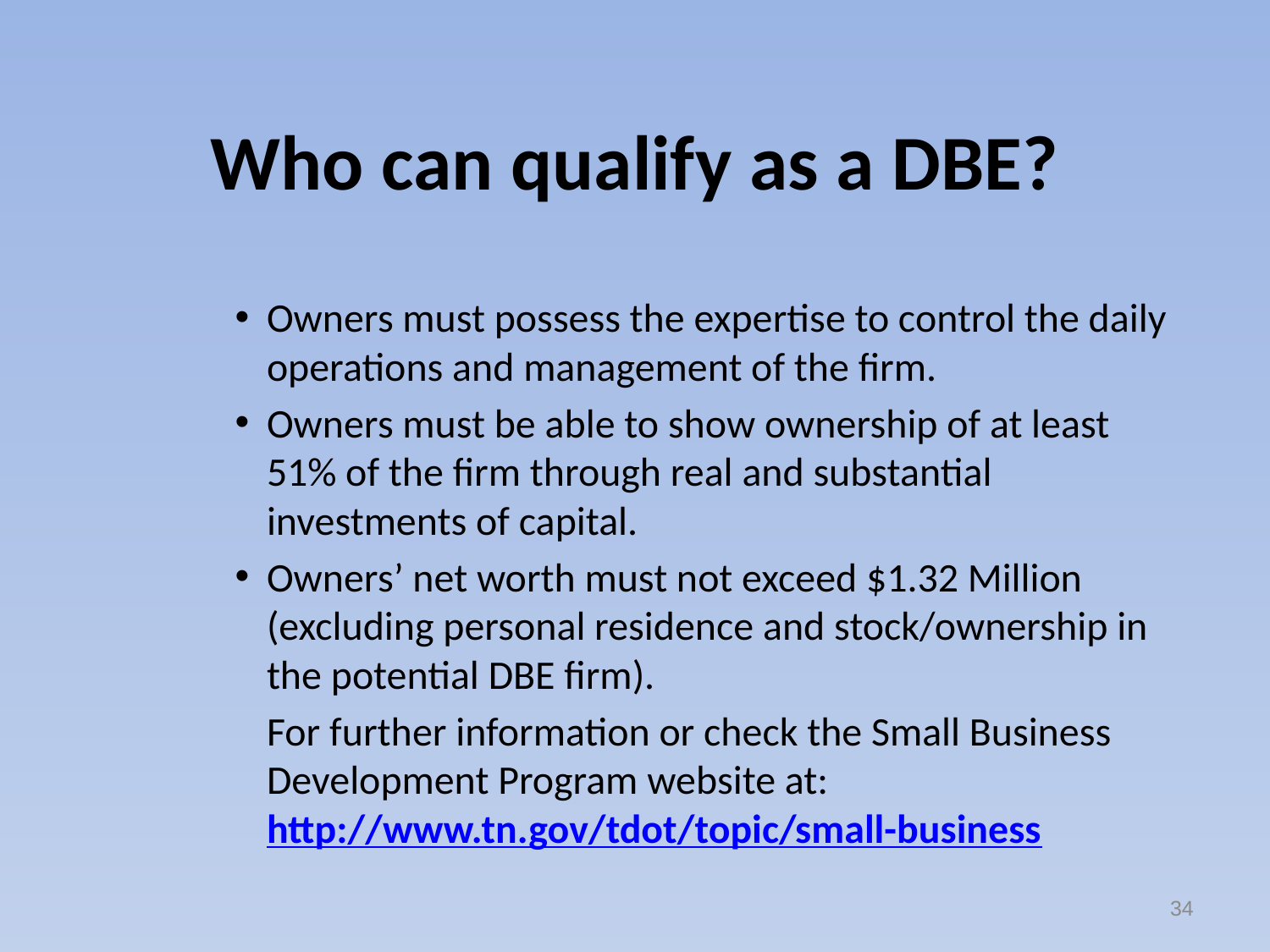

# Who can qualify as a DBE?
Owners must possess the expertise to control the daily operations and management of the firm.
Owners must be able to show ownership of at least 51% of the firm through real and substantial investments of capital.
Owners’ net worth must not exceed $1.32 Million (excluding personal residence and stock/ownership in the potential DBE firm).
	For further information or check the Small Business Development Program website at: http://www.tn.gov/tdot/topic/small-business
34